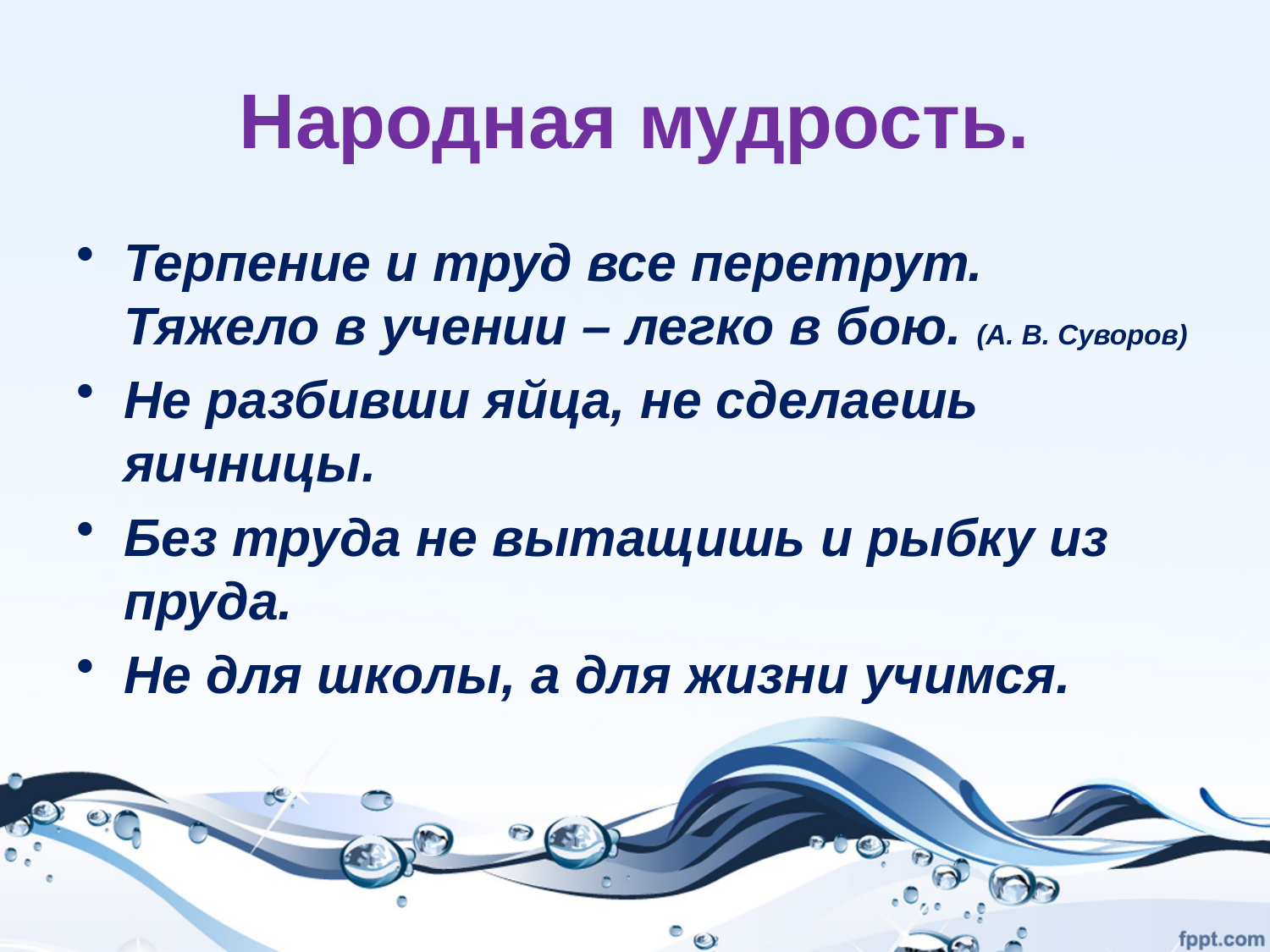

# Народная мудрость.
Терпение и труд все перетрут. Тяжело в учении – легко в бою. (А. В. Суворов)
Не разбивши яйца, не сделаешь яичницы.
Без труда не вытащишь и рыбку из пруда.
Не для школы, а для жизни учимся.